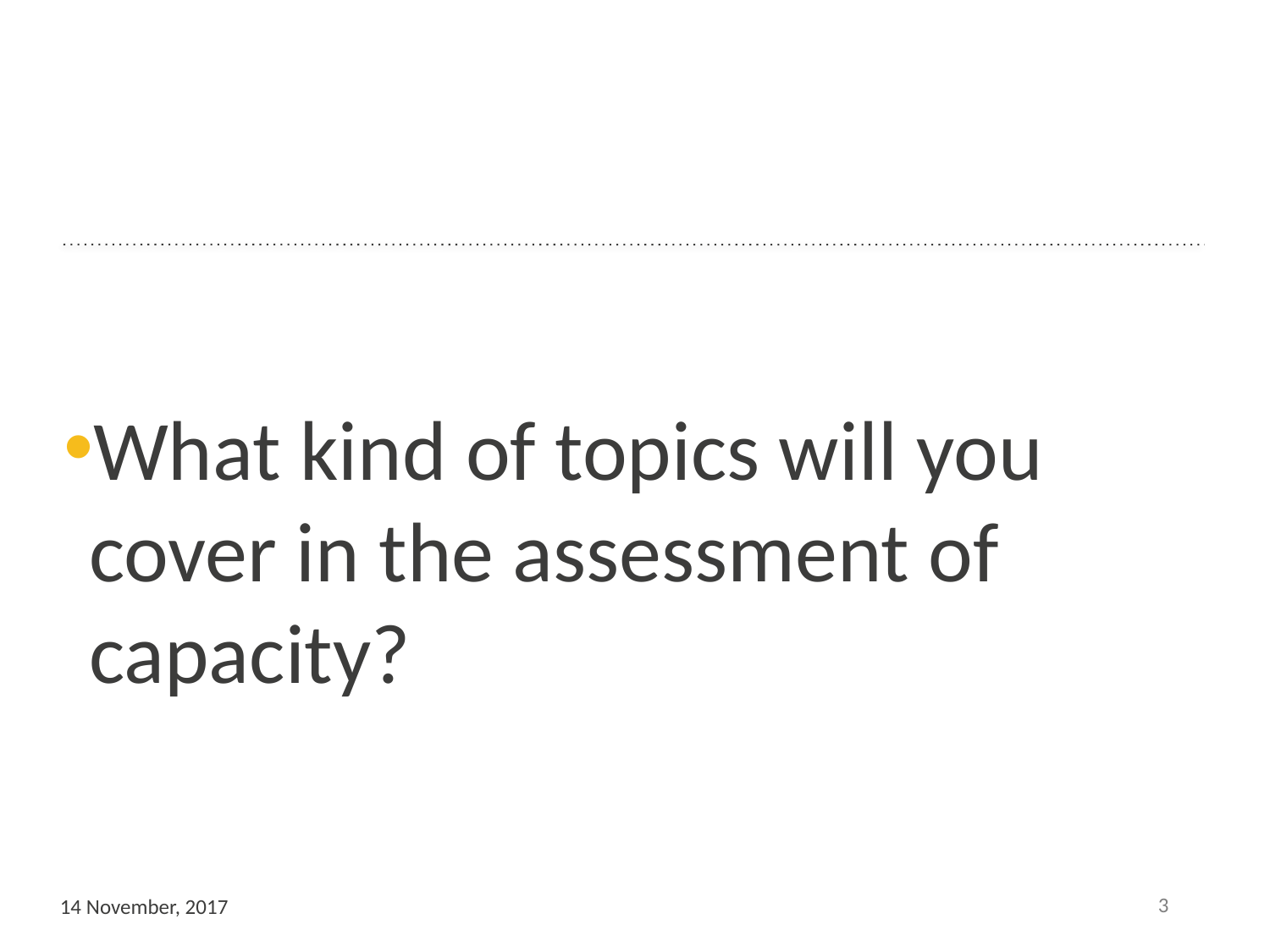

#

What kind of topics will you cover in the assessment of capacity?
3
14 November, 2017